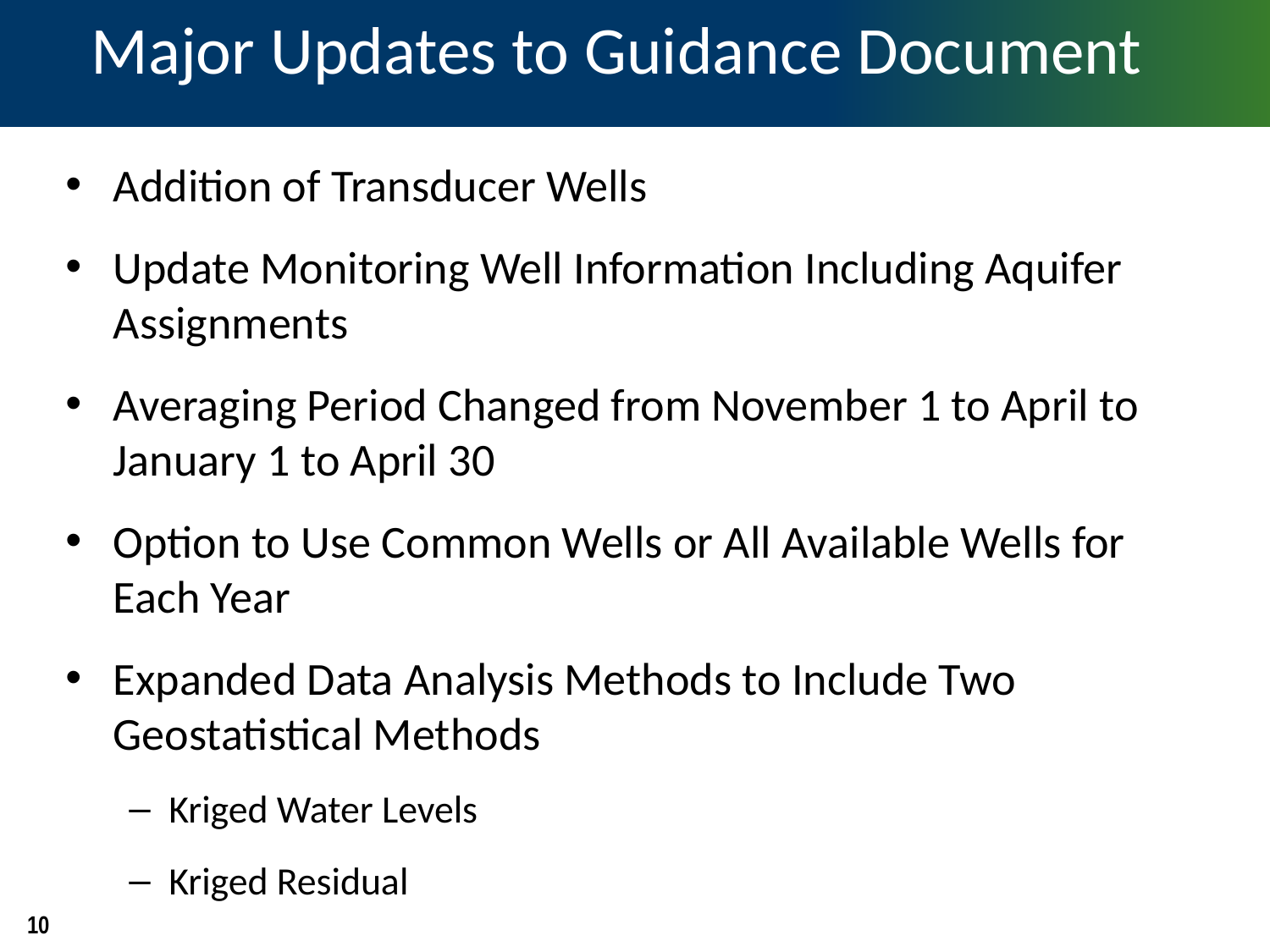

# Major Updates to Guidance Document
Addition of Transducer Wells
Update Monitoring Well Information Including Aquifer Assignments
Averaging Period Changed from November 1 to April to January 1 to April 30
Option to Use Common Wells or All Available Wells for Each Year
Expanded Data Analysis Methods to Include Two Geostatistical Methods
Kriged Water Levels
Kriged Residual